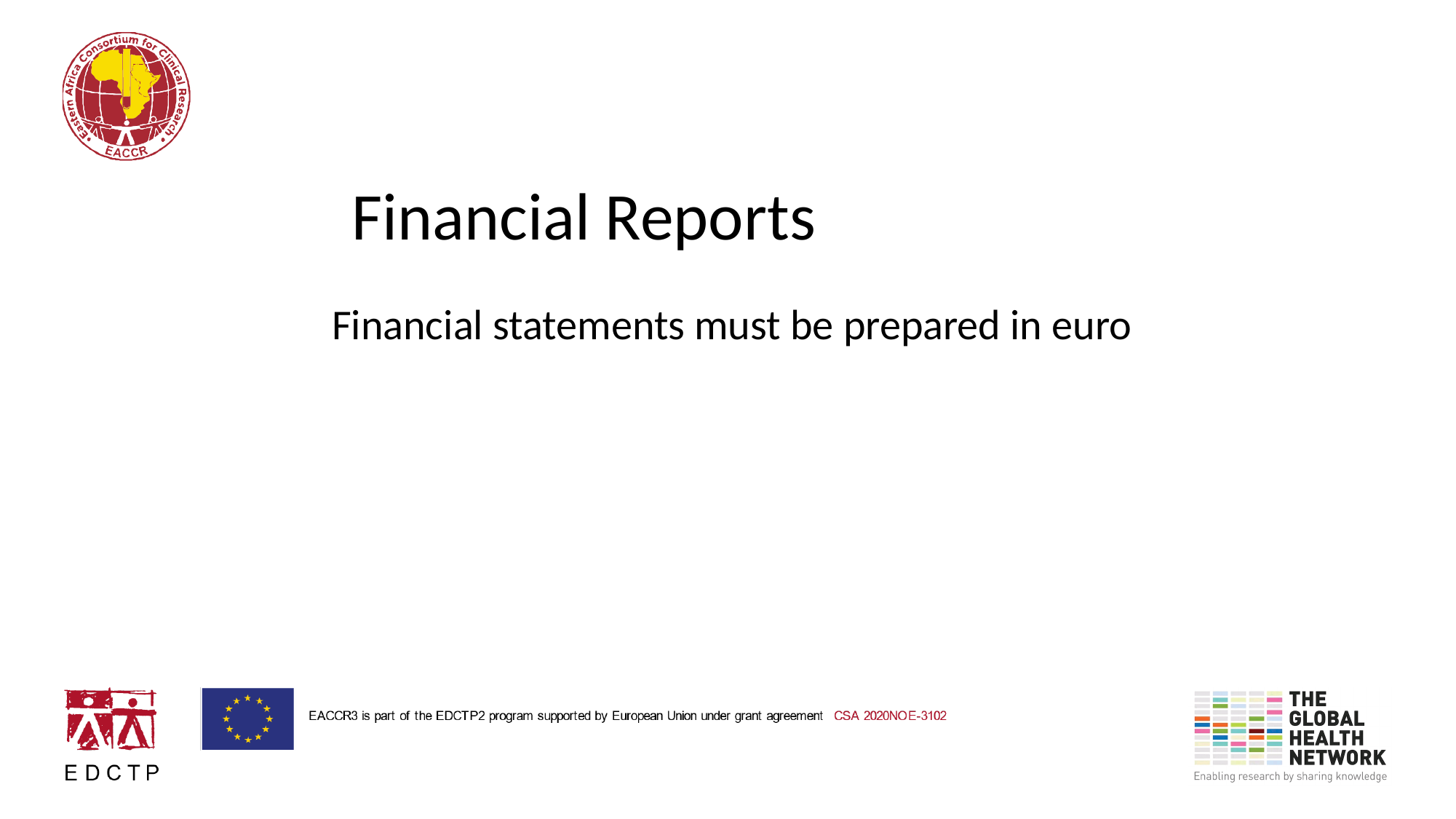

# Financial Reports
Financial statements must be prepared in euro